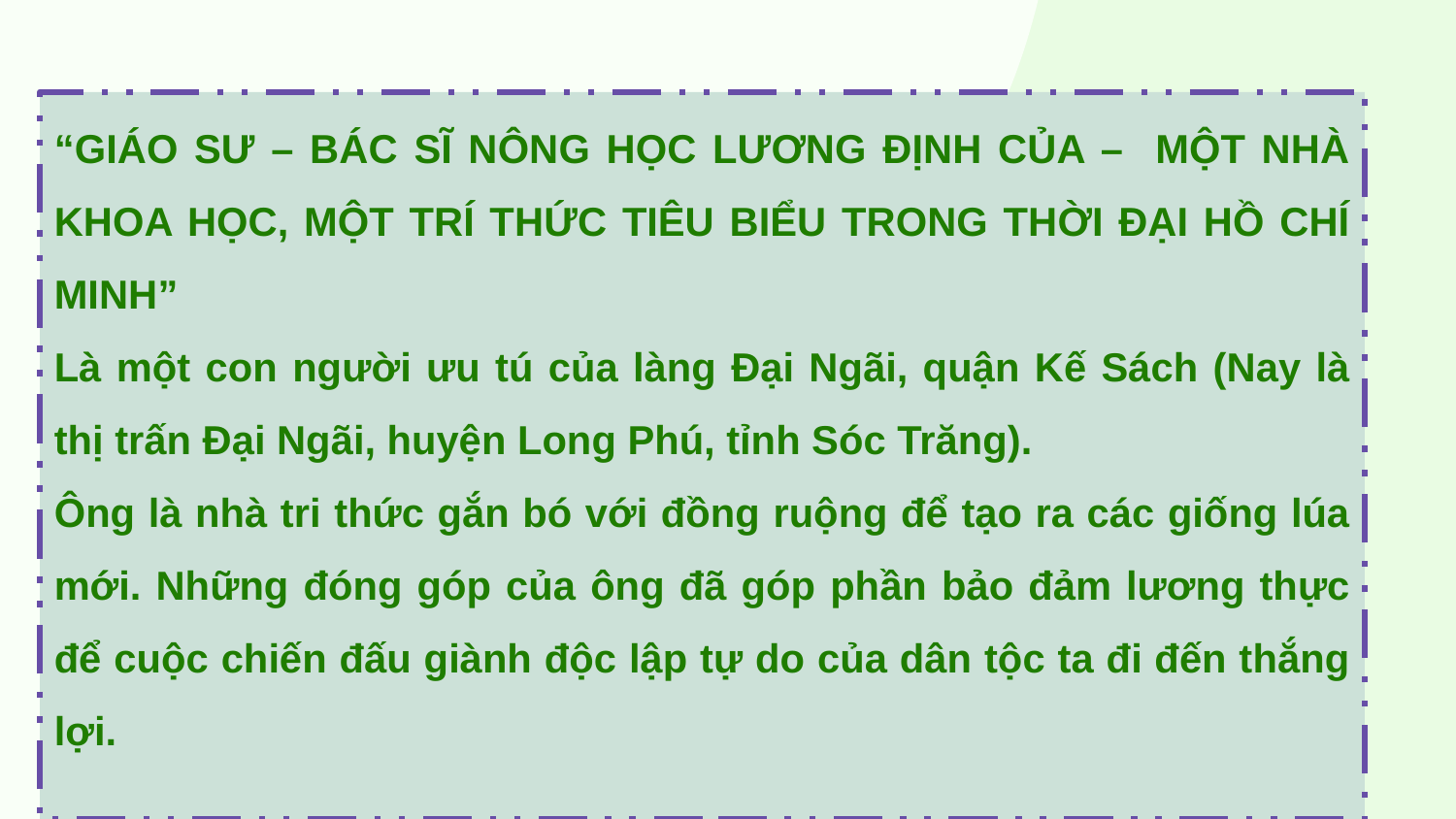

“GIÁO SƯ – BÁC SĨ NÔNG HỌC LƯƠNG ĐỊNH CỦA –  MỘT NHÀ KHOA HỌC, MỘT TRÍ THỨC TIÊU BIỂU TRONG THỜI ĐẠI HỒ CHÍ MINH”
Là một con người ưu tú của làng Đại Ngãi, quận Kế Sách (Nay là thị trấn Đại Ngãi, huyện Long Phú, tỉnh Sóc Trăng).
Ông là nhà tri thức gắn bó với đồng ruộng để tạo ra các giống lúa mới. Những đóng góp của ông đã góp phần bảo đảm lương thực để cuộc chiến đấu giành độc lập tự do của dân tộc ta đi đến thắng lợi.